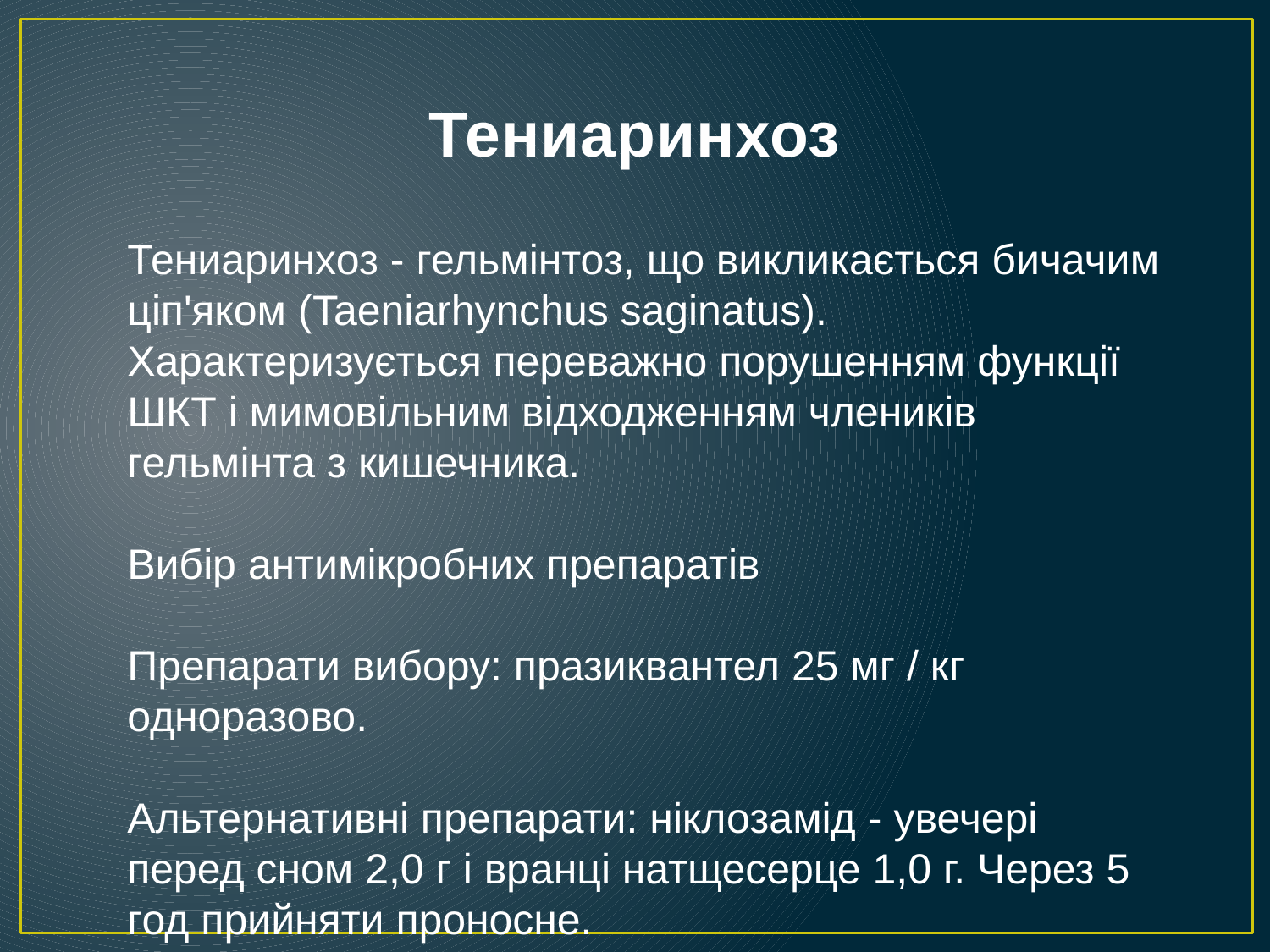

# Тениаринхоз
Тениаринхоз - гельмінтоз, що викликається бичачим ціп'яком (Taeniarhynchus saginatus). Характеризується переважно порушенням функції ШКТ і мимовільним відходженням члеників гельмінта з кишечника.

Вибір антимікробних препаратів

Препарати вибору: празиквантел 25 мг / кг одноразово.

Альтернативні препарати: ніклозамід - увечері перед сном 2,0 г і вранці натщесерце 1,0 г. Через 5 год прийняти проносне.